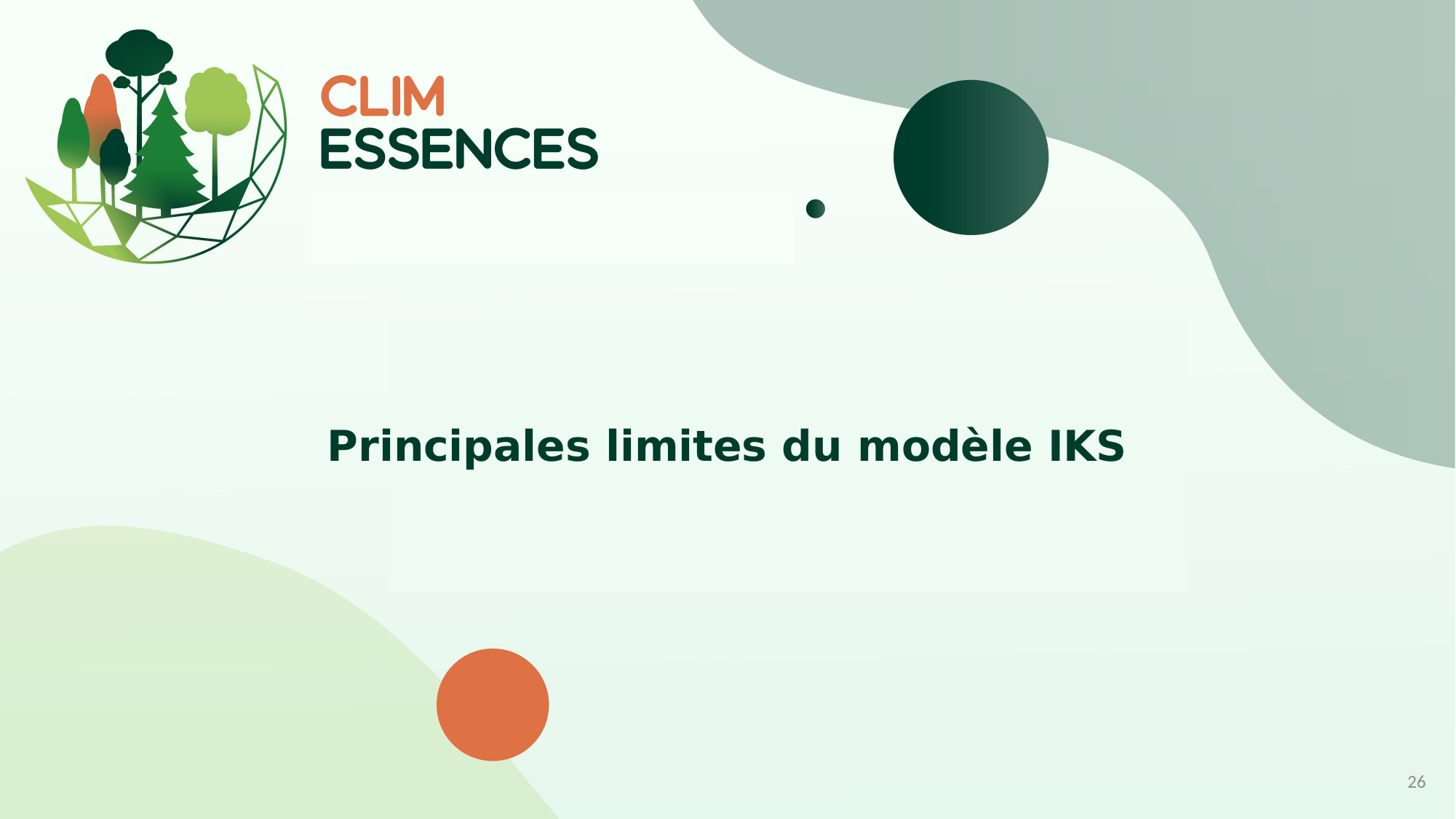

# Principales limites du modèle IKS
26